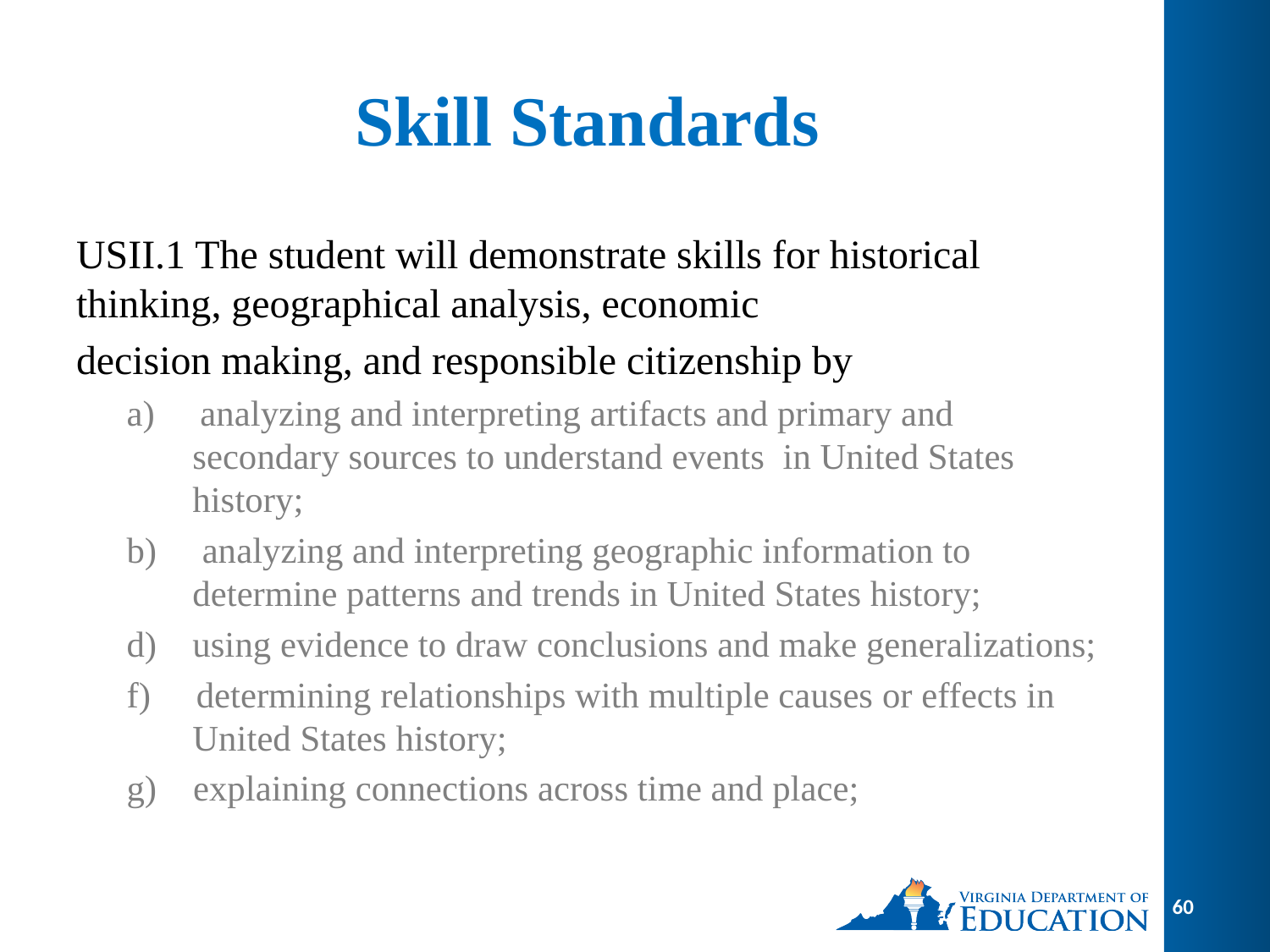

# Skill Standards
USII.1 The student will demonstrate skills for historical thinking, geographical analysis, economic
decision making, and responsible citizenship by
a)     analyzing and interpreting artifacts and primary and secondary sources to understand events  in United States history;
b)     analyzing and interpreting geographic information to determine patterns and trends in United States history;
using evidence to draw conclusions and make generalizations;
f)     determining relationships with multiple causes or effects in United States history;
g)    explaining connections across time and place;
60